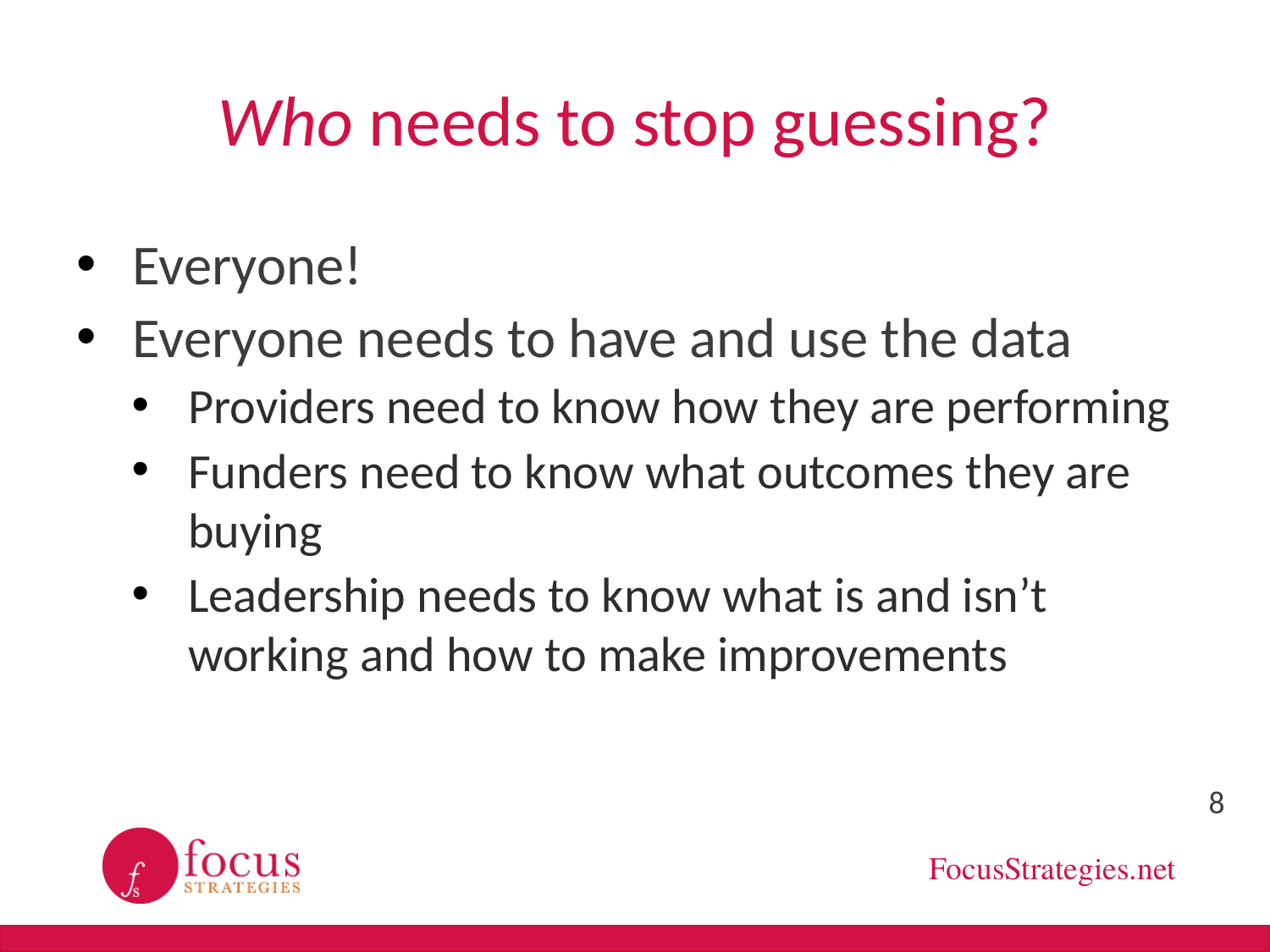

# Who needs to stop guessing?
Everyone!
Everyone needs to have and use the data
Providers need to know how they are performing
Funders need to know what outcomes they are buying
Leadership needs to know what is and isn’t working and how to make improvements

8